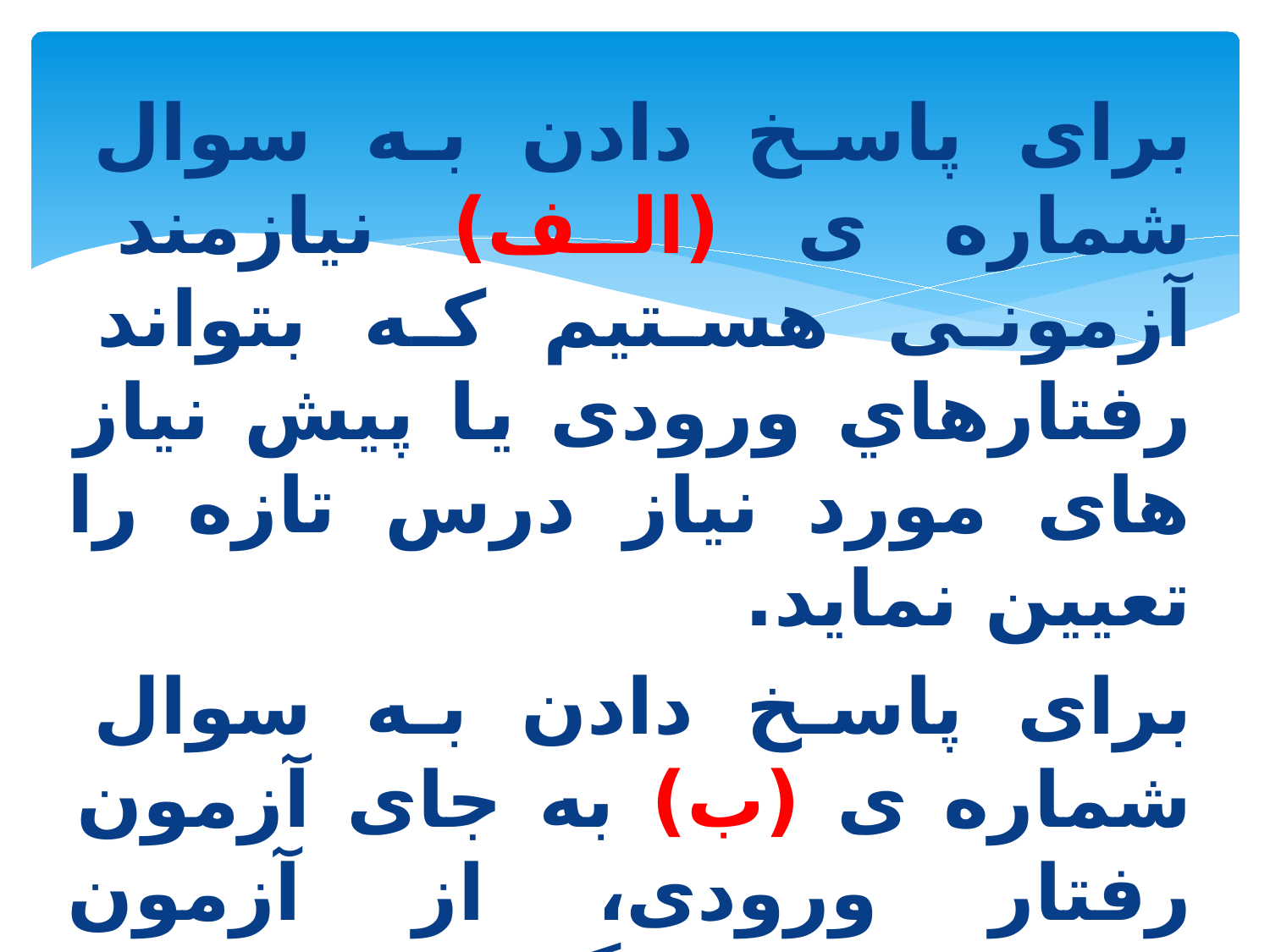

برای پاسخ دادن به سوال شماره ی (الف) نیازمند آزمونی هستیم که بتواند رفتارهاي ورودی یا پیش نیاز های مورد نیاز درس تازه را تعیین نماید.
برای پاسخ دادن به سوال شماره ی (ب) به جای آزمون رفتار ورودی، از آزمون جایابی یا پایه گزینی یا پیش آزمون استفاده می شود.